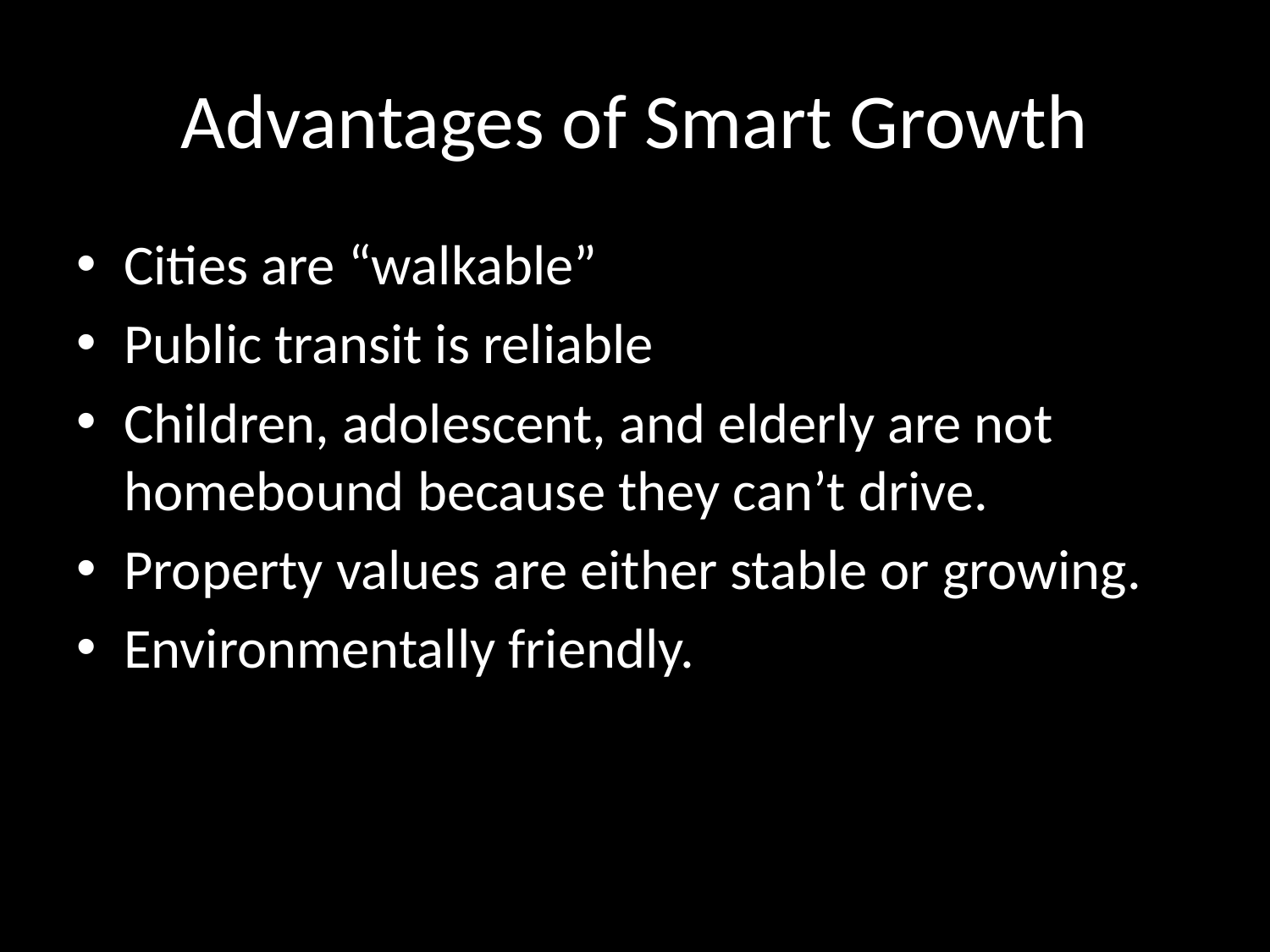

# Advantages of Smart Growth
Cities are “walkable”
Public transit is reliable
Children, adolescent, and elderly are not homebound because they can’t drive.
Property values are either stable or growing.
Environmentally friendly.